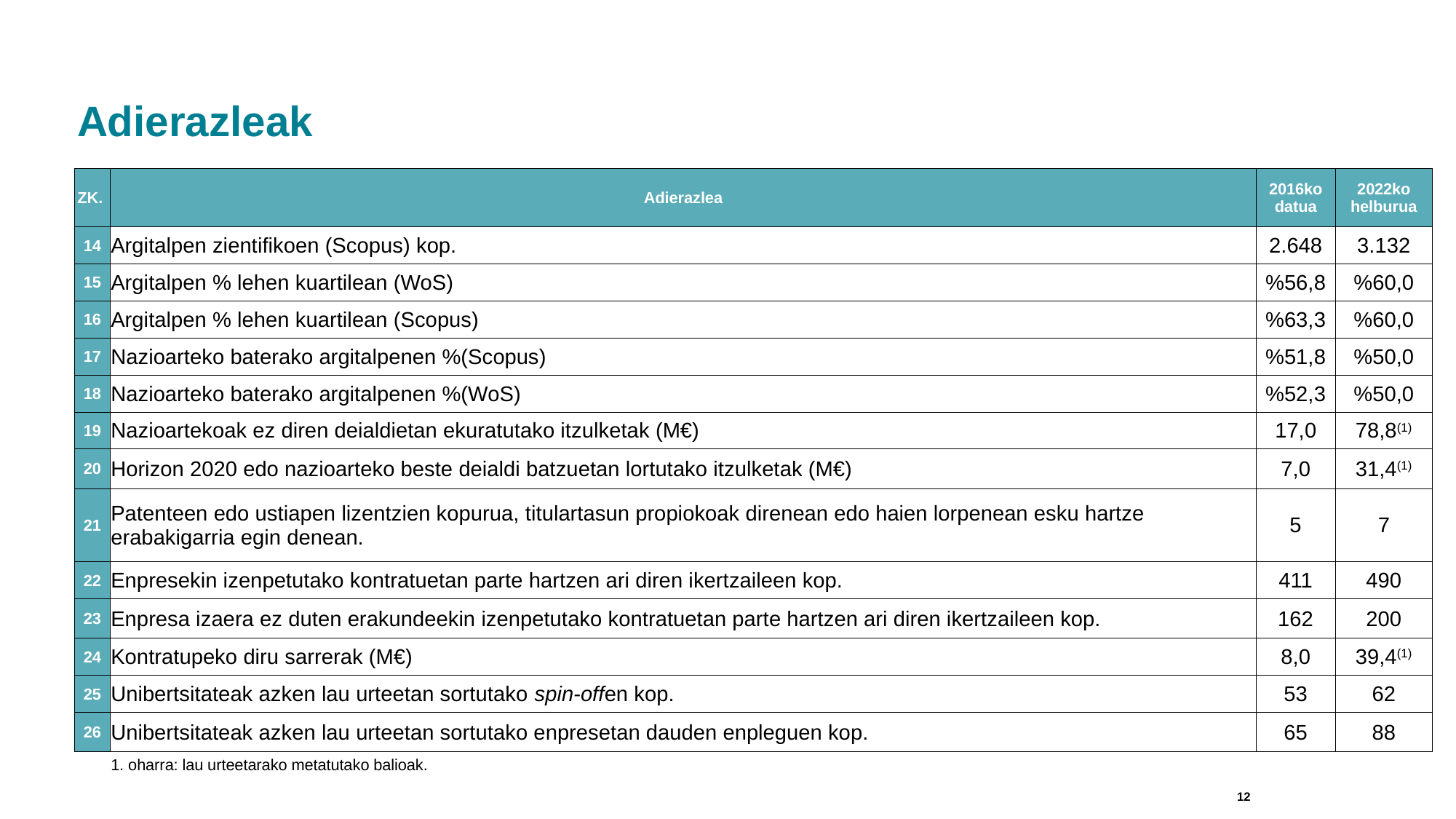

Adierazleak
| ZK. | Adierazlea | 2016ko datua | 2022ko helburua |
| --- | --- | --- | --- |
| 14 | Argitalpen zientifikoen (Scopus) kop. | 2.648 | 3.132 |
| 15 | Argitalpen % lehen kuartilean (WoS) | %56,8 | %60,0 |
| 16 | Argitalpen % lehen kuartilean (Scopus) | %63,3 | %60,0 |
| 17 | Nazioarteko baterako argitalpenen %(Scopus) | %51,8 | %50,0 |
| 18 | Nazioarteko baterako argitalpenen %(WoS) | %52,3 | %50,0 |
| 19 | Nazioartekoak ez diren deialdietan ekuratutako itzulketak (M€) | 17,0 | 78,8(1) |
| 20 | Horizon 2020 edo nazioarteko beste deialdi batzuetan lortutako itzulketak (M€) | 7,0 | 31,4(1) |
| 21 | Patenteen edo ustiapen lizentzien kopurua, titulartasun propiokoak direnean edo haien lorpenean esku hartze erabakigarria egin denean. | 5 | 7 |
| 22 | Enpresekin izenpetutako kontratuetan parte hartzen ari diren ikertzaileen kop. | 411 | 490 |
| 23 | Enpresa izaera ez duten erakundeekin izenpetutako kontratuetan parte hartzen ari diren ikertzaileen kop. | 162 | 200 |
| 24 | Kontratupeko diru sarrerak (M€) | 8,0 | 39,4(1) |
| 25 | Unibertsitateak azken lau urteetan sortutako spin-offen kop. | 53 | 62 |
| 26 | Unibertsitateak azken lau urteetan sortutako enpresetan dauden enpleguen kop. | 65 | 88 |
|  | 1. oharra: lau urteetarako metatutako balioak. |  |  |
12